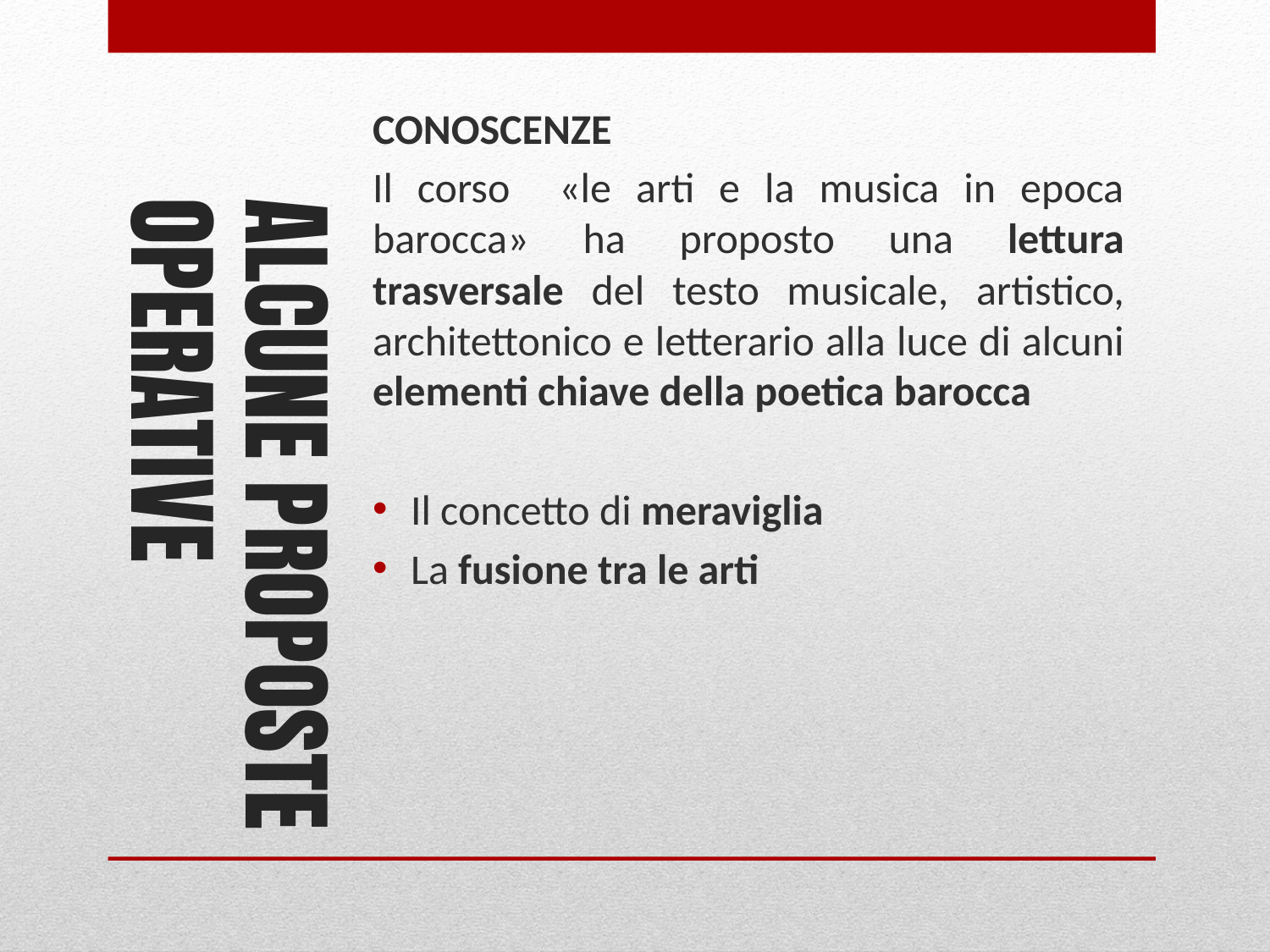

# ALCUNE PROPOSTE	OPERATIVE
CONOSCENZE
Il corso  «le arti e la musica in epoca barocca» ha proposto una lettura trasversale del testo musicale, artistico, architettonico e letterario alla luce di alcuni elementi chiave della poetica barocca

Il concetto di meraviglia
La fusione tra le arti